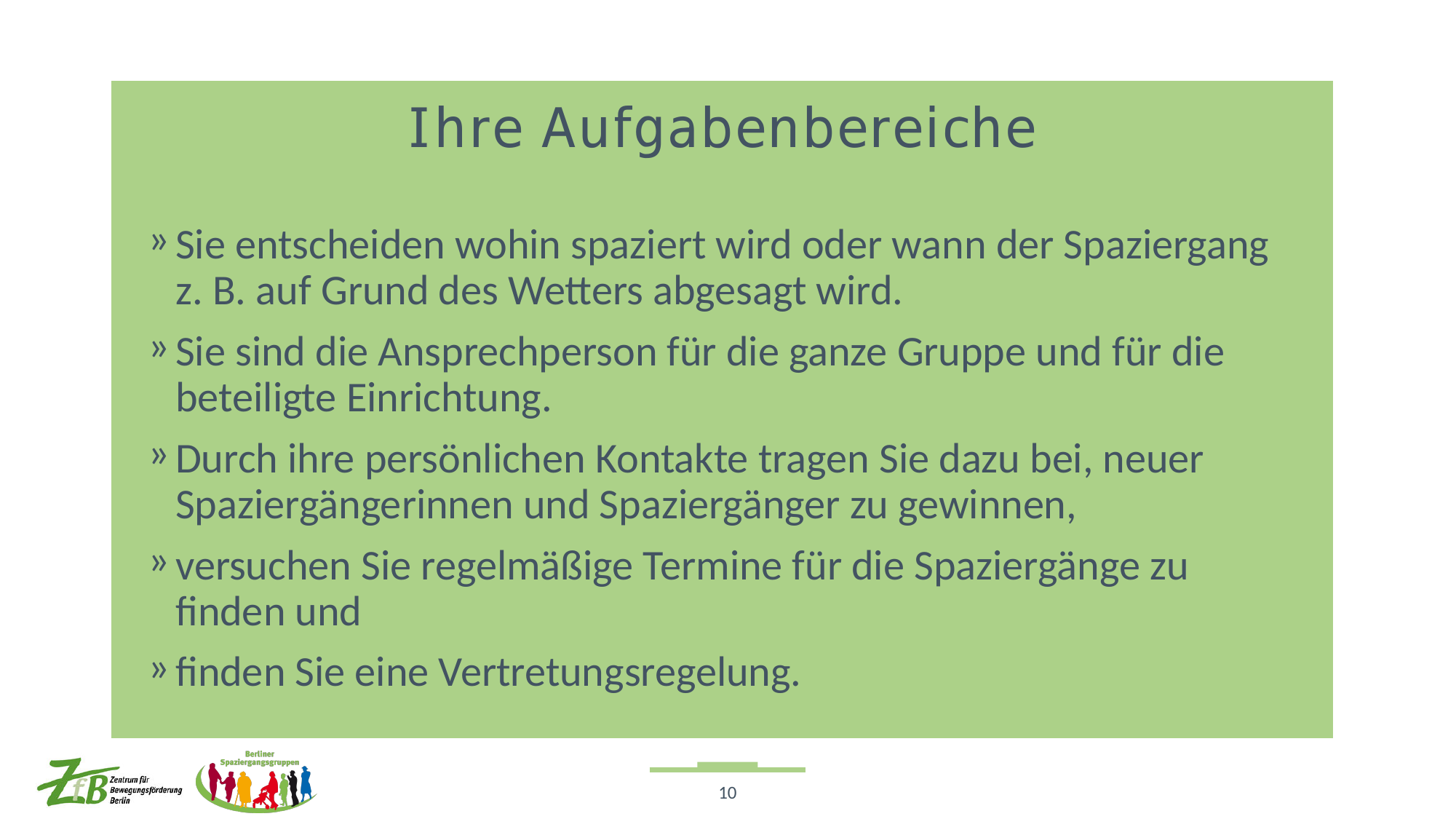

# Ihre Aufgabenbereiche
Sie entscheiden wohin spaziert wird oder wann der Spaziergang z. B. auf Grund des Wetters abgesagt wird.
Sie sind die Ansprechperson für die ganze Gruppe und für die beteiligte Einrichtung.
Durch ihre persönlichen Kontakte tragen Sie dazu bei, neuer Spaziergängerinnen und Spaziergänger zu gewinnen,
versuchen Sie regelmäßige Termine für die Spaziergänge zu finden und
finden Sie eine Vertretungsregelung.

10